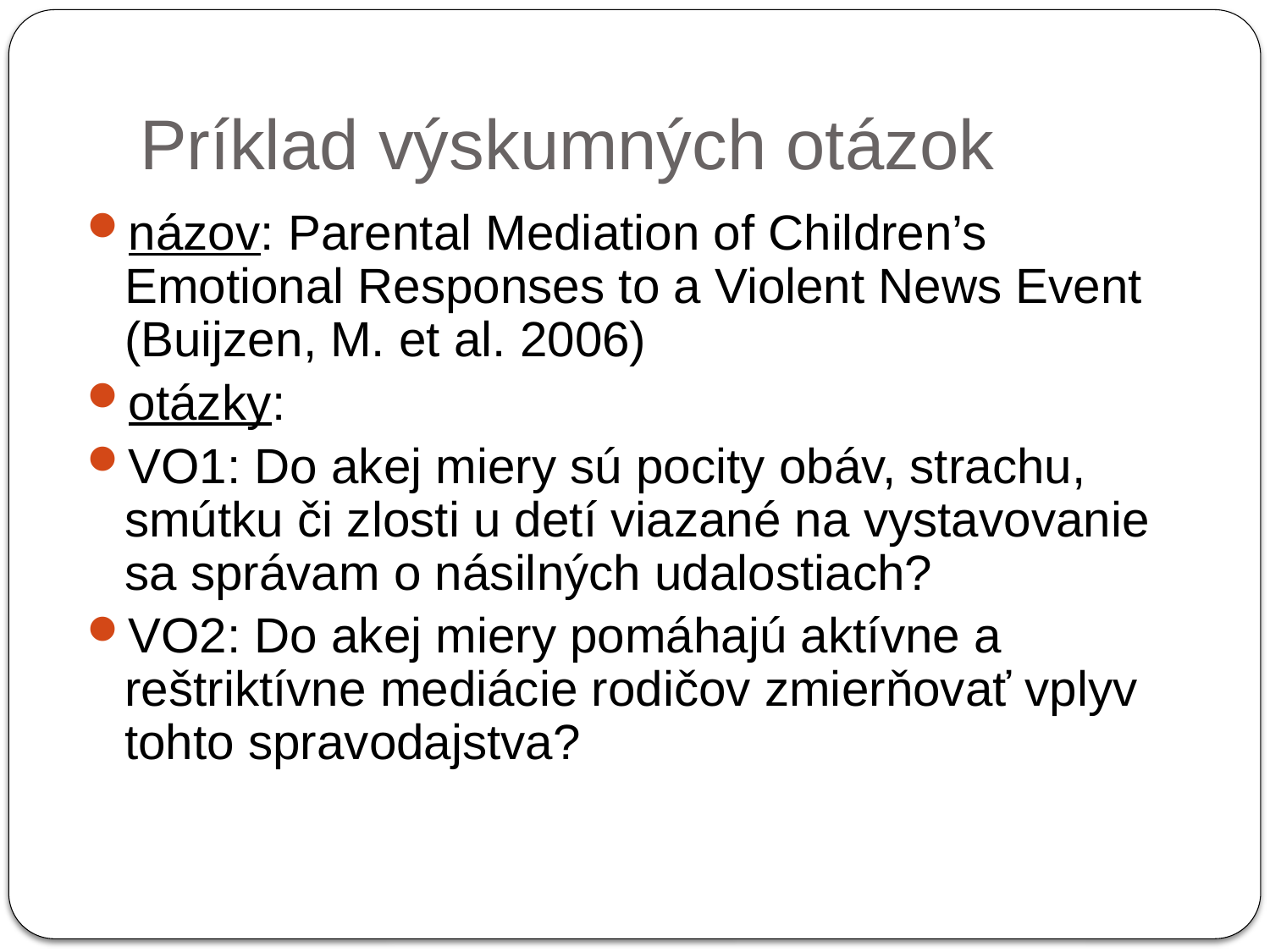

# Príklad výskumných otázok
názov: Parental Mediation of Children’s Emotional Responses to a Violent News Event (Buijzen, M. et al. 2006)
otázky:
VO1: Do akej miery sú pocity obáv, strachu, smútku či zlosti u detí viazané na vystavovanie sa správam o násilných udalostiach?
VO2: Do akej miery pomáhajú aktívne a reštriktívne mediácie rodičov zmierňovať vplyv tohto spravodajstva?